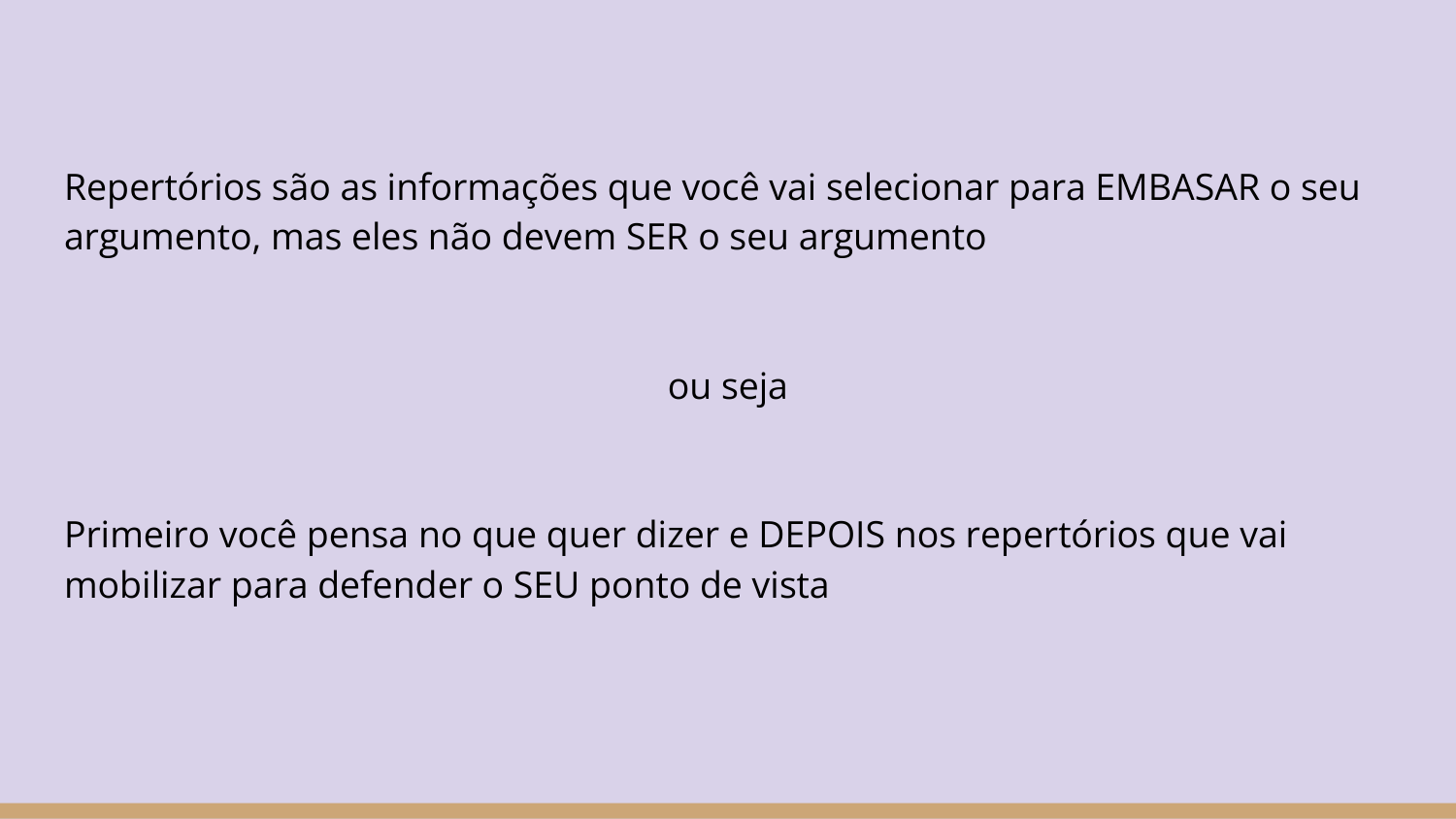

Repertórios são as informações que você vai selecionar para EMBASAR o seu argumento, mas eles não devem SER o seu argumento

ou seja

Primeiro você pensa no que quer dizer e DEPOIS nos repertórios que vai mobilizar para defender o SEU ponto de vista